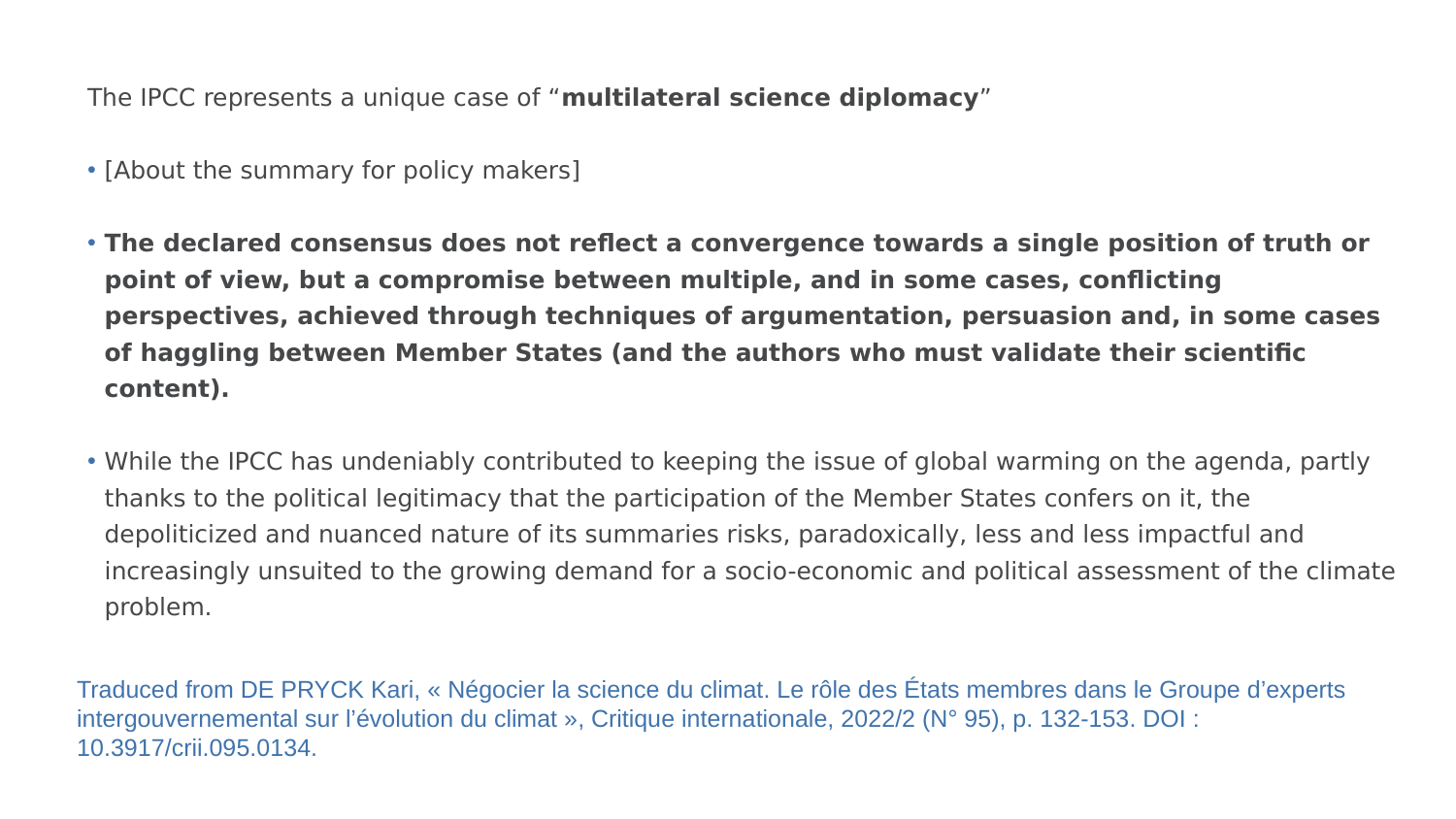

The IPCC represents a unique case of “multilateral science diplomacy”

[About the summary for policy makers]

The declared consensus does not reflect a convergence towards a single position of truth or point of view, but a compromise between multiple, and in some cases, conflicting perspectives, achieved through techniques of argumentation, persuasion and, in some cases of haggling between Member States (and the authors who must validate their scientific content).

While the IPCC has undeniably contributed to keeping the issue of global warming on the agenda, partly thanks to the political legitimacy that the participation of the Member States confers on it, the depoliticized and nuanced nature of its summaries risks, paradoxically, less and less impactful and increasingly unsuited to the growing demand for a socio-economic and political assessment of the climate problem.
# Traduced from DE PRYCK Kari, « Négocier la science du climat. Le rôle des États membres dans le Groupe d’experts intergouvernemental sur l’évolution du climat », Critique internationale, 2022/2 (N° 95), p. 132-153. DOI : 10.3917/crii.095.0134.
D’autres institutions ont toutefois pris le relais pour analyser de manière plus critique l’action climatique, et associent acteurs scientifiques, think tanks et ONG. Le rapport Emission Gap produit par le Programme des Nations unies pour l’environnement permet par exemple de mettre en perspective les objectifs de réduction des émissions de GES définis par la communauté internationale et les actions des États pour y parvenir. Ce document et d’autres du même type analysent, bien plus clairement que les rapports du GIEC, le manque d’ambition des États dans la lutte contre le changement climatique.